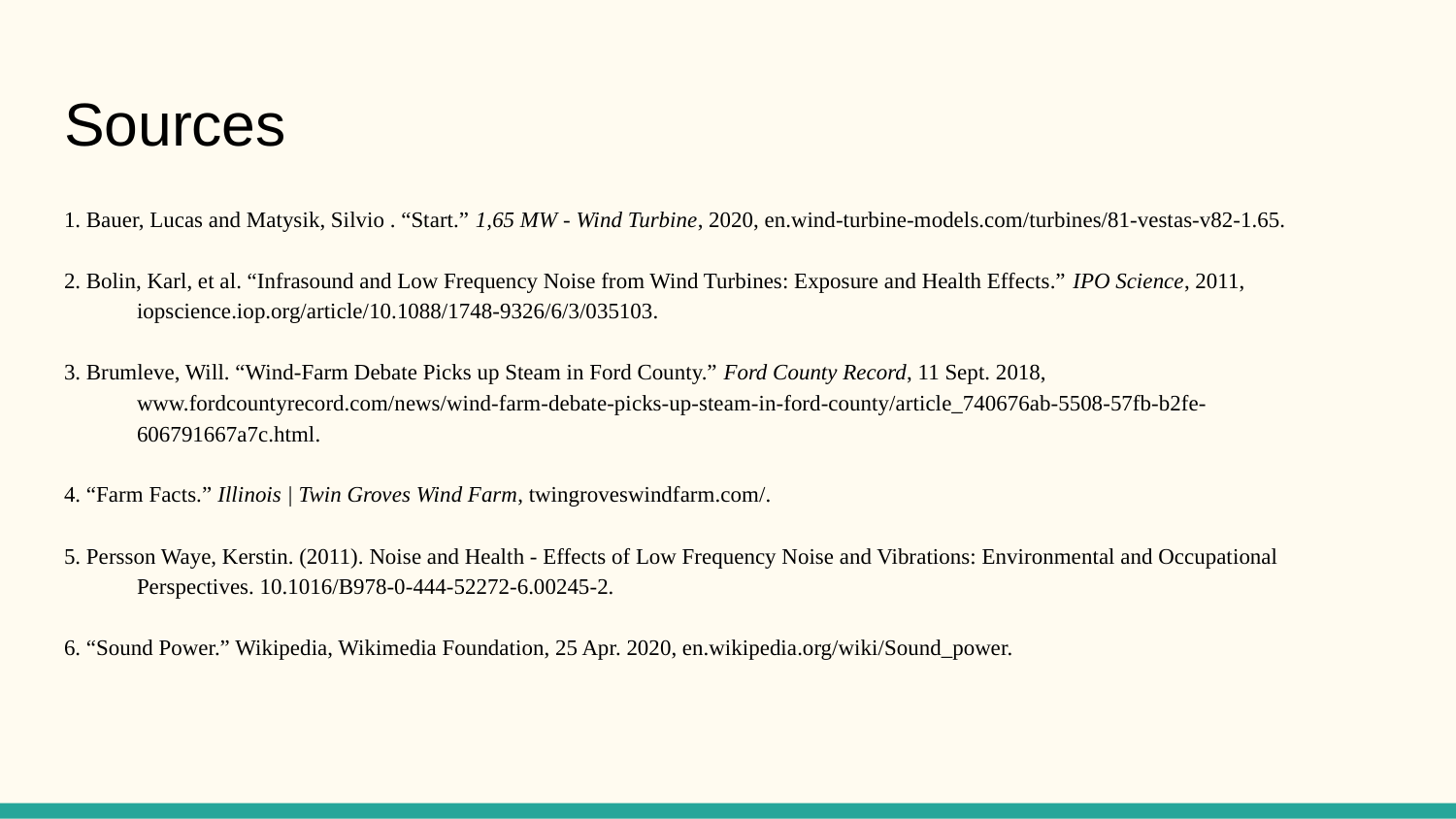

# Sources
1. Bauer, Lucas and Matysik, Silvio . “Start.” 1,65 MW - Wind Turbine, 2020, en.wind-turbine-models.com/turbines/81-vestas-v82-1.65.

2. Bolin, Karl, et al. “Infrasound and Low Frequency Noise from Wind Turbines: Exposure and Health Effects.” IPO Science, 2011, iopscience.iop.org/article/10.1088/1748-9326/6/3/035103.

3. Brumleve, Will. “Wind-Farm Debate Picks up Steam in Ford County.” Ford County Record, 11 Sept. 2018, www.fordcountyrecord.com/news/wind-farm-debate-picks-up-steam-in-ford-county/article_740676ab-5508-57fb-b2fe-606791667a7c.html.

4. “Farm Facts.” Illinois | Twin Groves Wind Farm, twingroveswindfarm.com/.

5. Persson Waye, Kerstin. (2011). Noise and Health - Effects of Low Frequency Noise and Vibrations: Environmental and Occupational Perspectives. 10.1016/B978-0-444-52272-6.00245-2.

6. “Sound Power.” Wikipedia, Wikimedia Foundation, 25 Apr. 2020, en.wikipedia.org/wiki/Sound_power.